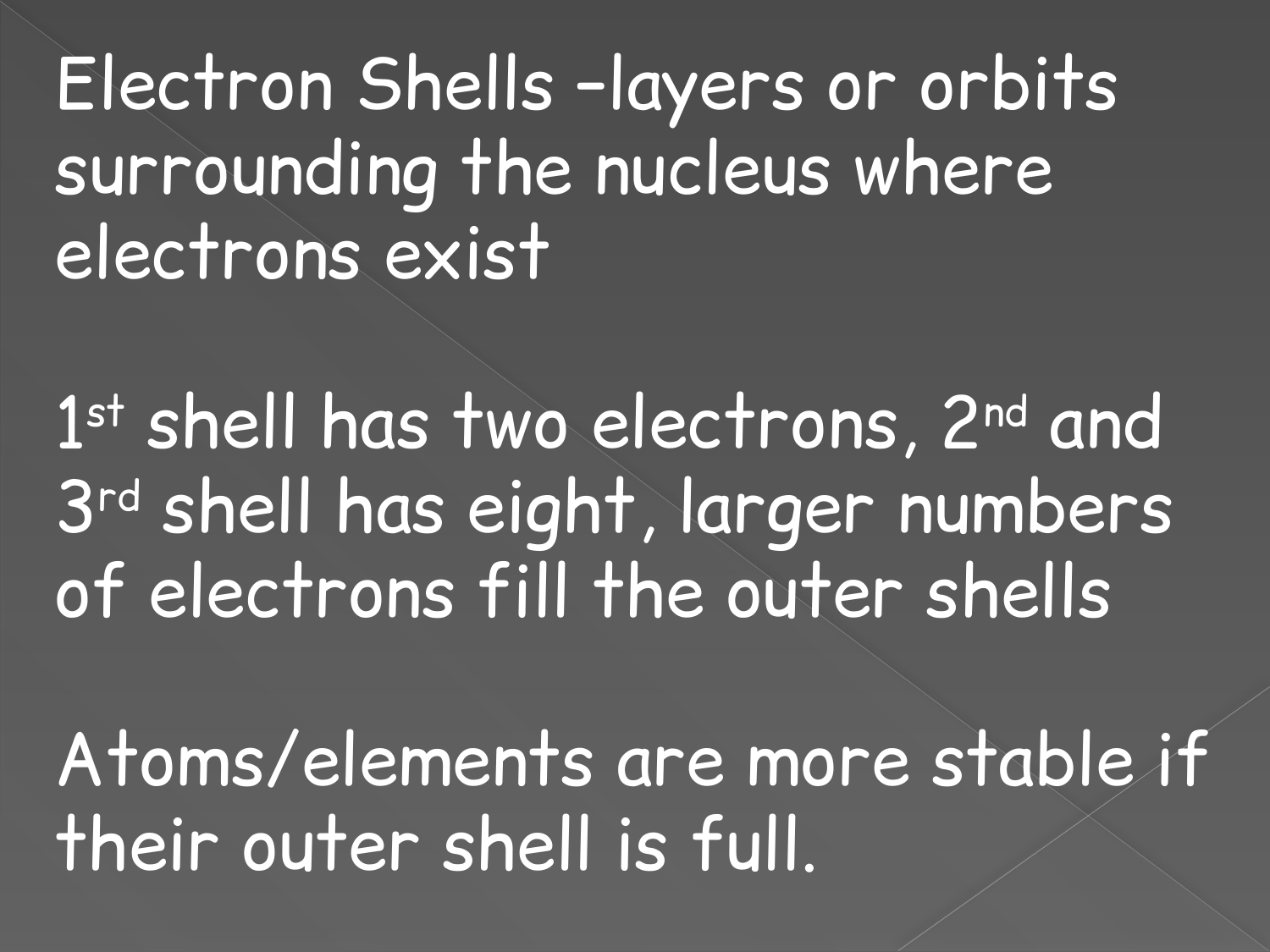

Electron Shells –layers or orbits surrounding the nucleus where electrons exist

1st shell has two electrons, 2nd and 3rd shell has eight, larger numbers of electrons fill the outer shells

Atoms/elements are more stable if their outer shell is full.